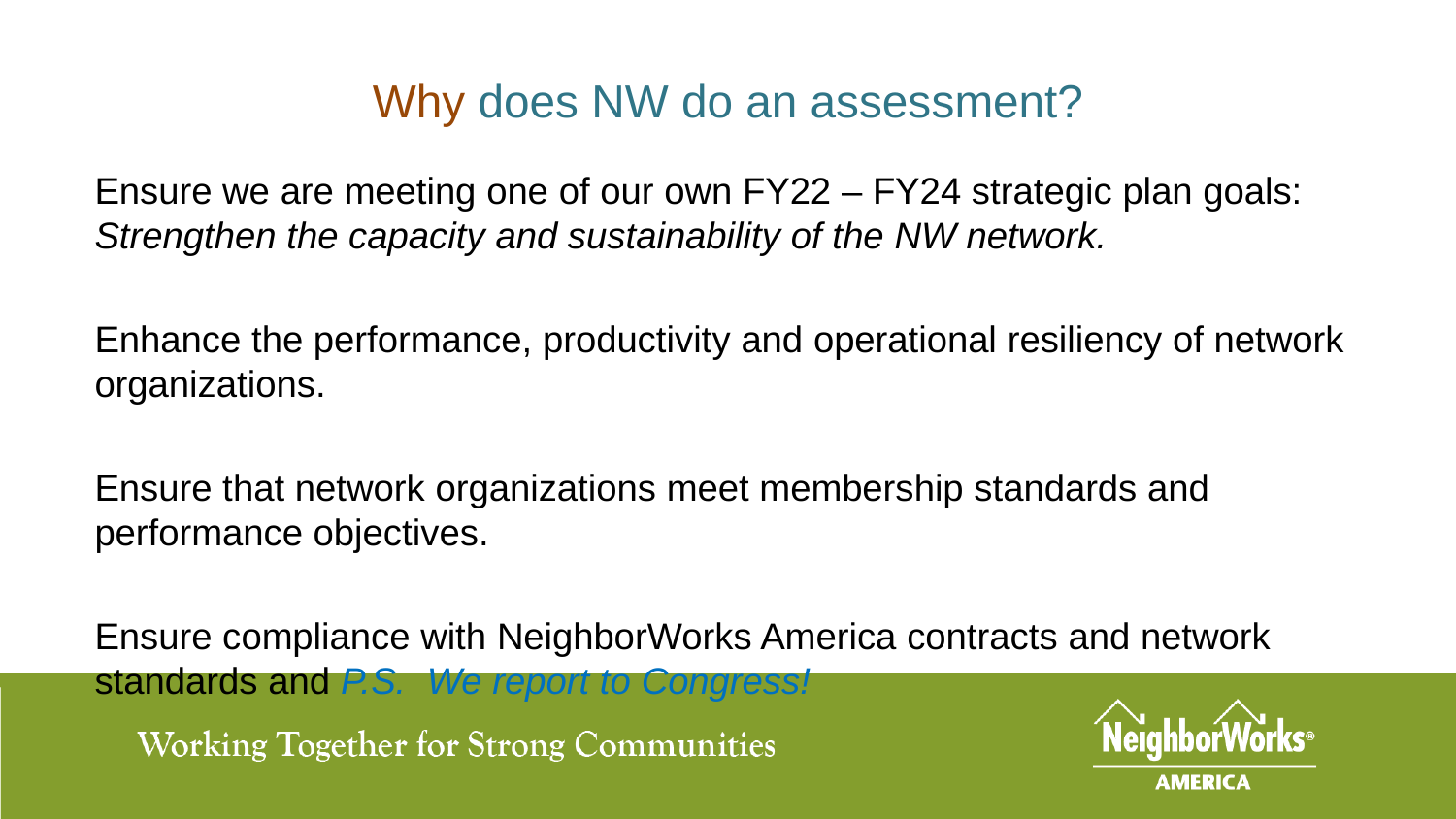

# Why does NW do an assessment?

Ensure we are meeting one of our own FY22 – FY24 strategic plan goals: Strengthen the capacity and sustainability of the NW network.

Enhance the performance, productivity and operational resiliency of network organizations.

Ensure that network organizations meet membership standards and performance objectives.

Ensure compliance with NeighborWorks America contracts and network standards and P.S.  We report to Congress!